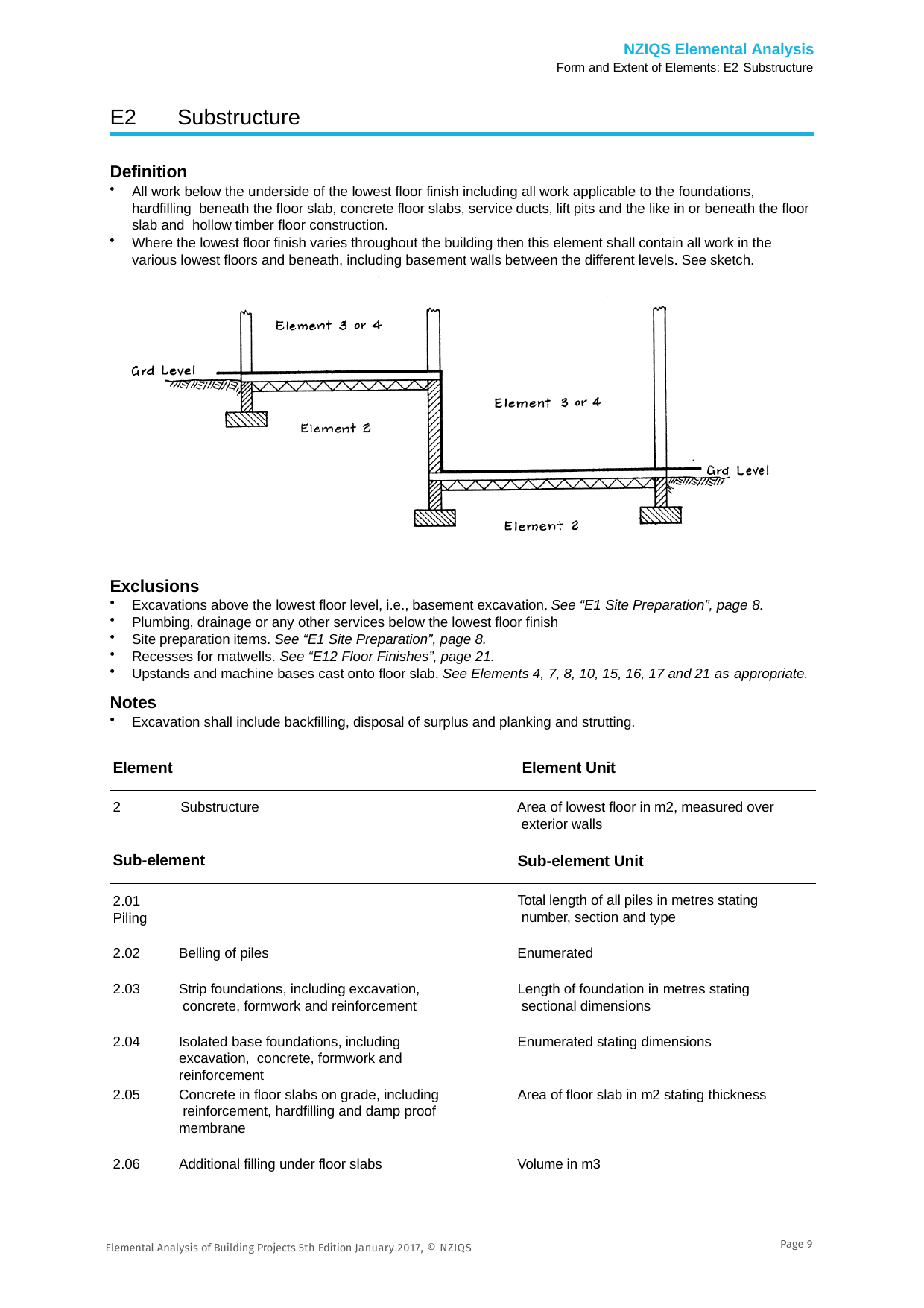

NZIQS Elemental Analysis
Form and Extent of Elements: E2 Substructure

E2	Substructure

Definition
All work below the underside of the lowest floor finish including all work applicable to the foundations, hardfilling  beneath the floor slab, concrete floor slabs, service ducts, lift pits and the like in or beneath the floor slab and  hollow timber floor construction.
Where the lowest floor finish varies throughout the building then this element shall contain all work in the  various lowest floors and beneath, including basement walls between the different levels. See sketch.

Exclusions
Excavations above the lowest floor level, i.e., basement excavation. See “E1 Site Preparation”, page 8.
Plumbing, drainage or any other services below the lowest floor finish
Site preparation items. See “E1 Site Preparation”, page 8.
Recesses for matwells. See “E12 Floor Finishes”, page 21.
Upstands and machine bases cast onto floor slab. See Elements 4, 7, 8, 10, 15, 16, 17 and 21 as appropriate.
Notes
Excavation shall include backfilling, disposal of surplus and planking and strutting.

Element	Element Unit

2	Substructure
Area of lowest floor in m2, measured over  exterior walls
Sub-element

2.01	Piling
Sub-element Unit

Total length of all piles in metres stating  number, section and type
2.02
Belling of piles
Enumerated
2.03
Strip foundations, including excavation,  concrete, formwork and reinforcement
Length of foundation in metres stating  sectional dimensions
2.04
Isolated base foundations, including excavation,  concrete, formwork and reinforcement
Enumerated stating dimensions
2.05
Concrete in floor slabs on grade, including  reinforcement, hardfilling and damp proof  membrane
Area of floor slab in m2 stating thickness
2.06
Additional filling under floor slabs
Volume in m3
Page 9
Elemental Analysis of Building Projects 5th Edition January 2017, © NZIQS